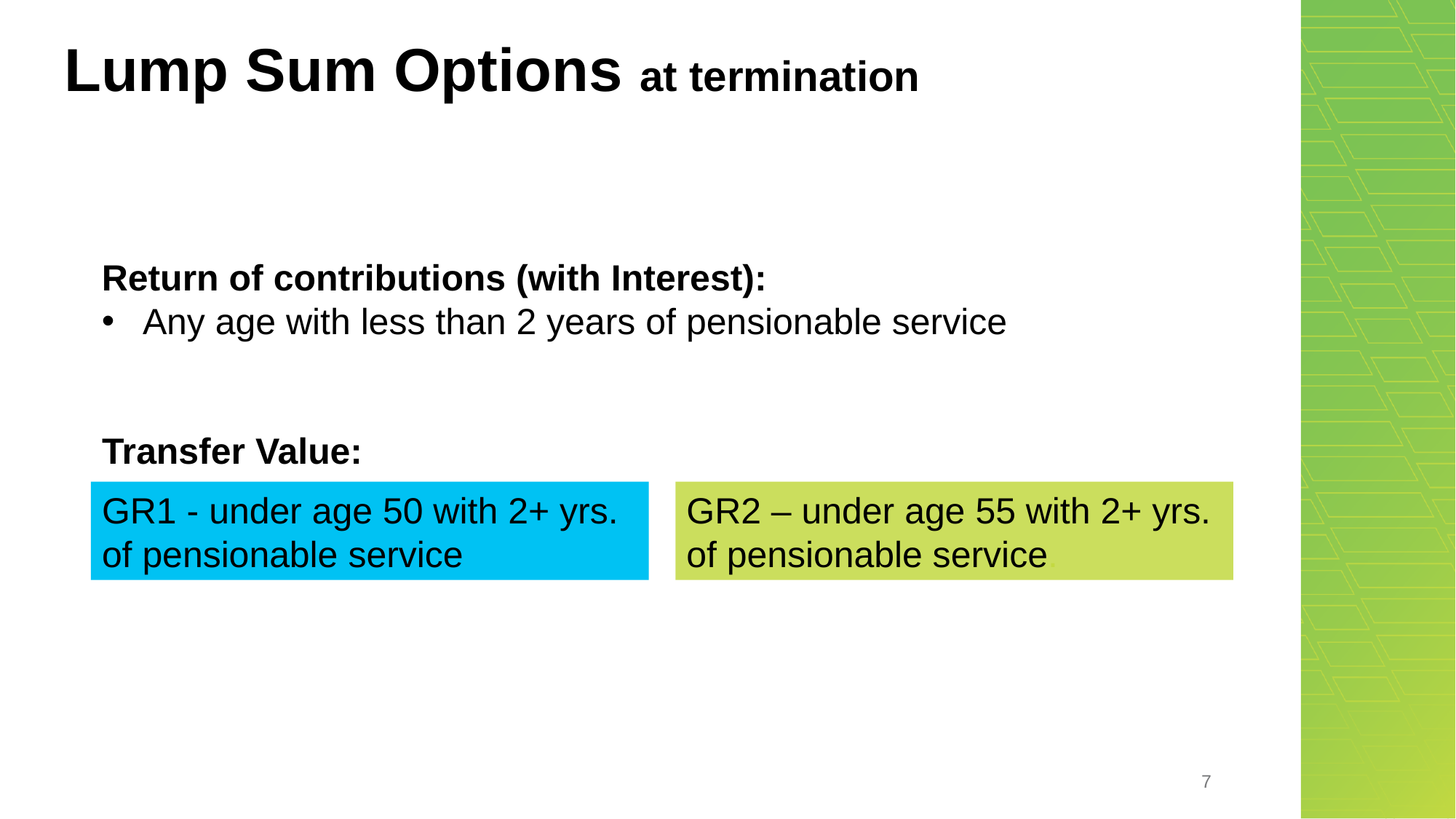

# Lump Sum Options at termination
Return of contributions (with Interest):
Any age with less than 2 years of pensionable service.
Transfer Value:
GR1 - under age 50 with 2+ yrs. of pensionable service​.
GR2 – under age 55 with 2+ yrs. of pensionable service.
7